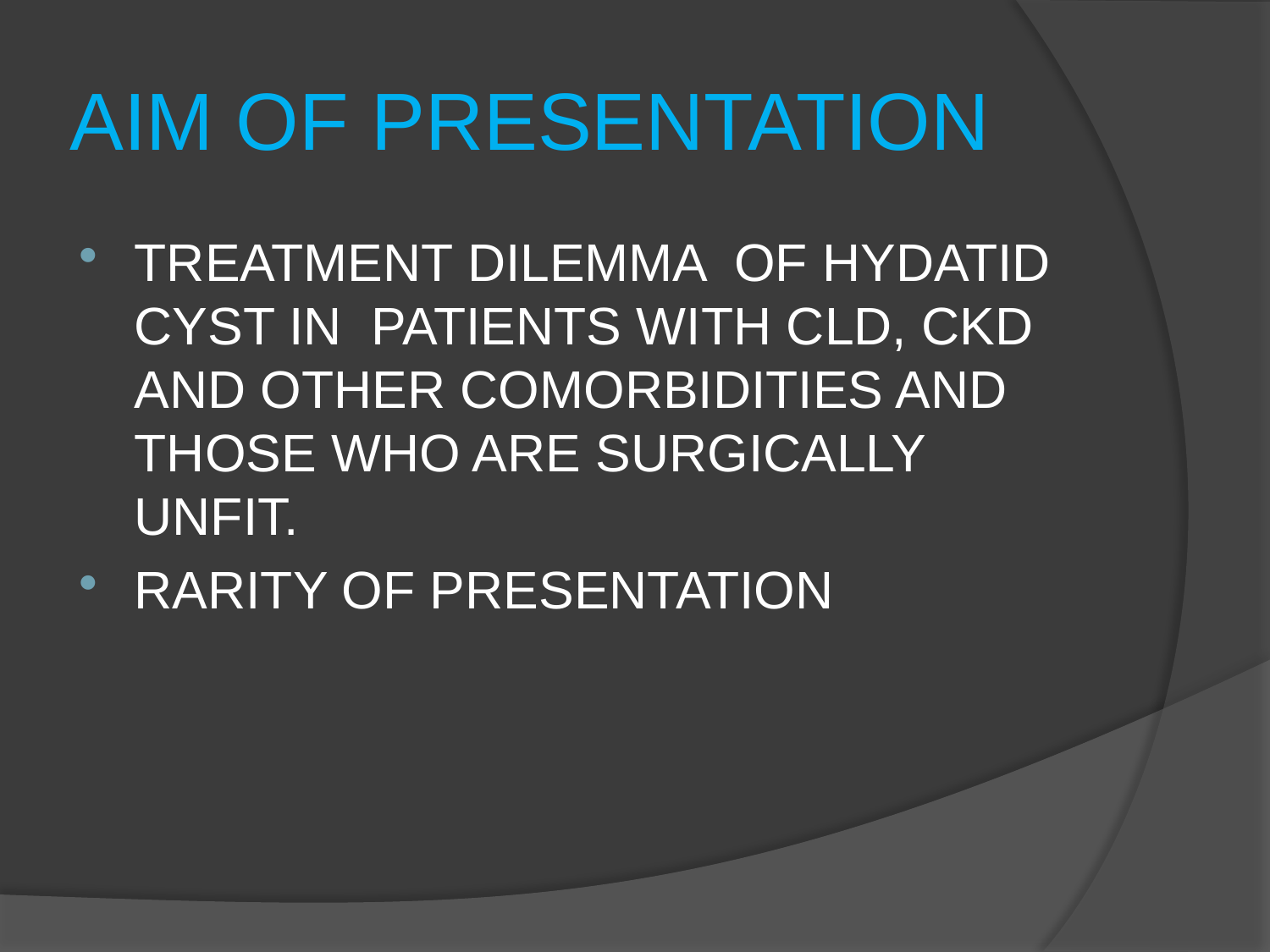

# AIM OF PRESENTATION
TREATMENT DILEMMA  OF HYDATID CYST IN  PATIENTS WITH CLD, CKD AND OTHER COMORBIDITIES AND THOSE WHO ARE SURGICALLY UNFIT.
RARITY OF PRESENTATION